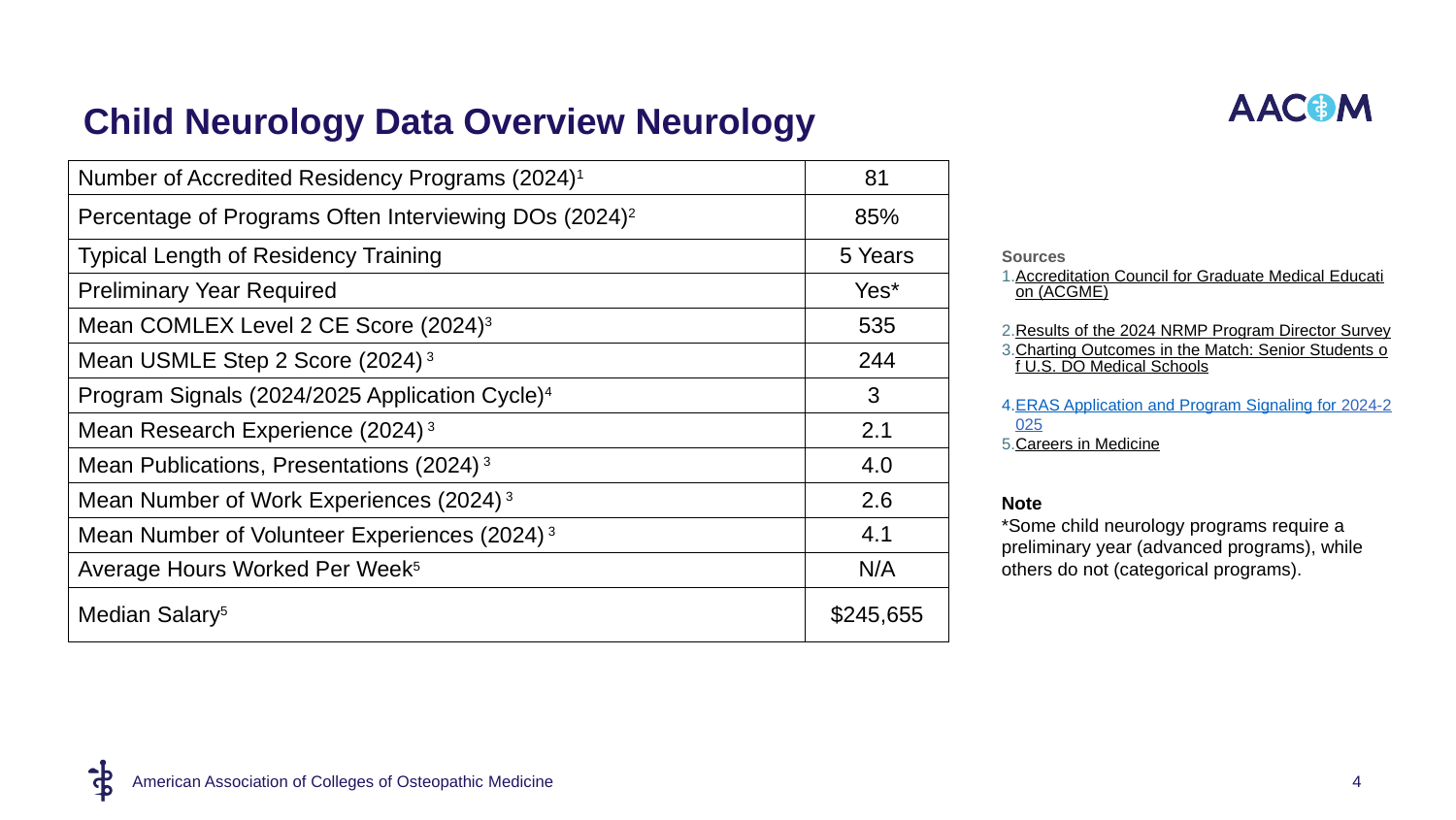

# Child Neurology Data Overview​ Neurology Data Overview​
| Number of Accredited Residency Programs (2024)1​ | 81​ |
| --- | --- |
| Percentage of Programs Often Interviewing DOs (2024)2​ | 85%​ |
| Typical Length of Residency Training​ | 5 Years​ |
| Preliminary Year Required​ | Yes\*​ |
| Mean COMLEX Level 2 CE Score (2024)3​ | 535​ |
| Mean USMLE Step 2 Score (2024) 3​ | 244​ |
| Program Signals (2024/2025 Application Cycle)4​ | 3 ​ |
| Mean Research Experience (2024) 3​ | 2.1​ |
| Mean Publications, Presentations (2024) 3​ | 4.0​ |
| Mean Number of Work Experiences (2024) 3​ | 2.6​ |
| Mean Number of Volunteer Experiences (2024) 3​ | 4.1​ |
| Average Hours Worked Per Week5​ | N/A​ |
| Median Salary5 | $245,655​ |
Sources​
Accreditation Council for Graduate Medical Education (ACGME)​
Results of the 2024 NRMP Program Director Survey​
Charting Outcomes in the Match: Senior Students of U.S. DO Medical Schools​
ERAS Application and Program Signaling for 2024-2025
Careers in Medicine​
Note​
*Some child neurology programs require a preliminary year (advanced programs), while others do not (categorical programs).
4